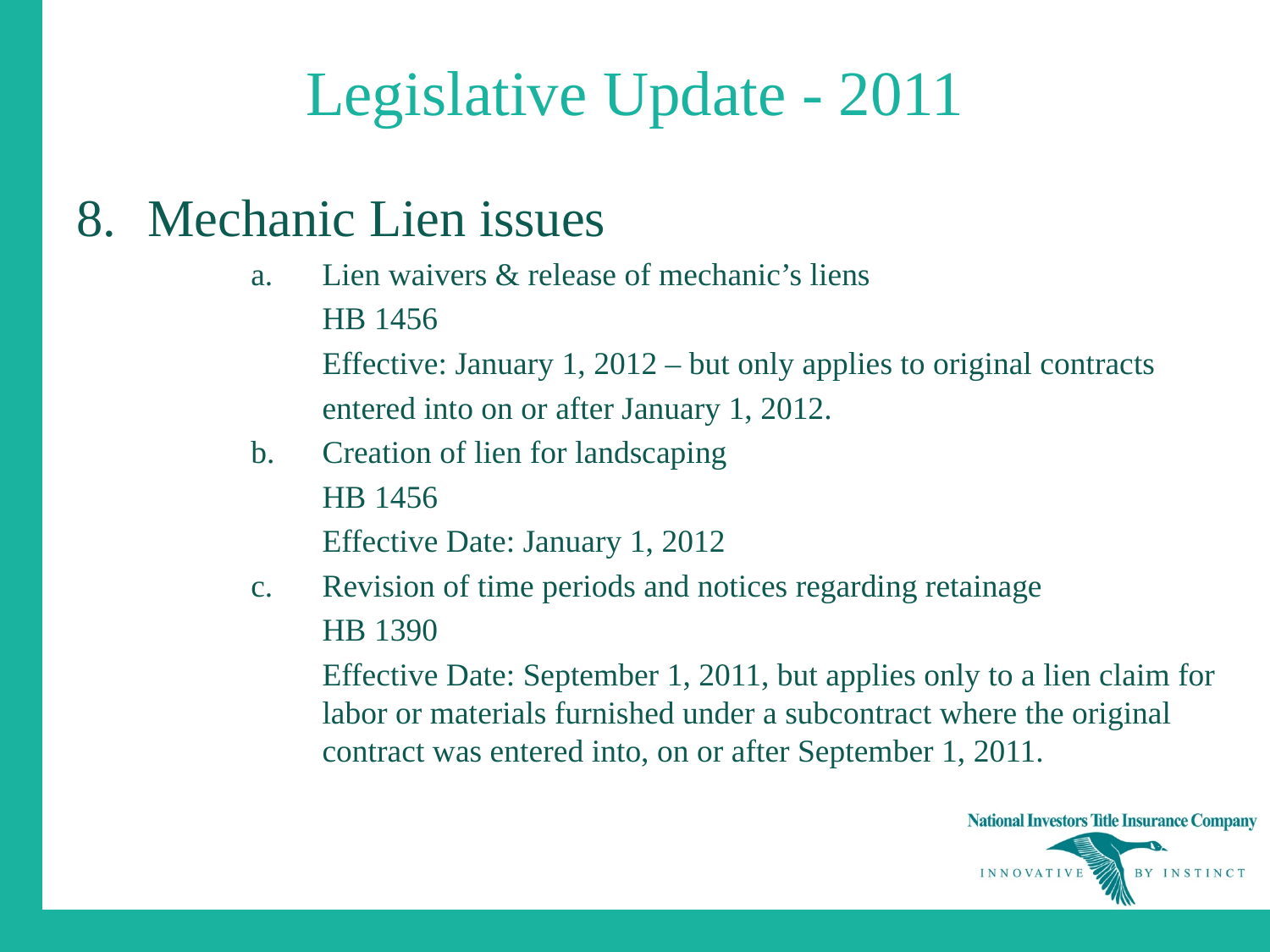

# Legislative Update - 2011

Mechanic Lien issues
Lien waivers & release of mechanic’s liens
 HB 1456
 Effective: January 1, 2012 – but only applies to original contracts
 entered into on or after January 1, 2012.
Creation of lien for landscaping
	HB 1456
	Effective Date: January 1, 2012
Revision of time periods and notices regarding retainage
	HB 1390
	Effective Date: September 1, 2011, but applies only to a lien claim for labor or materials furnished under a subcontract where the original contract was entered into, on or after September 1, 2011.